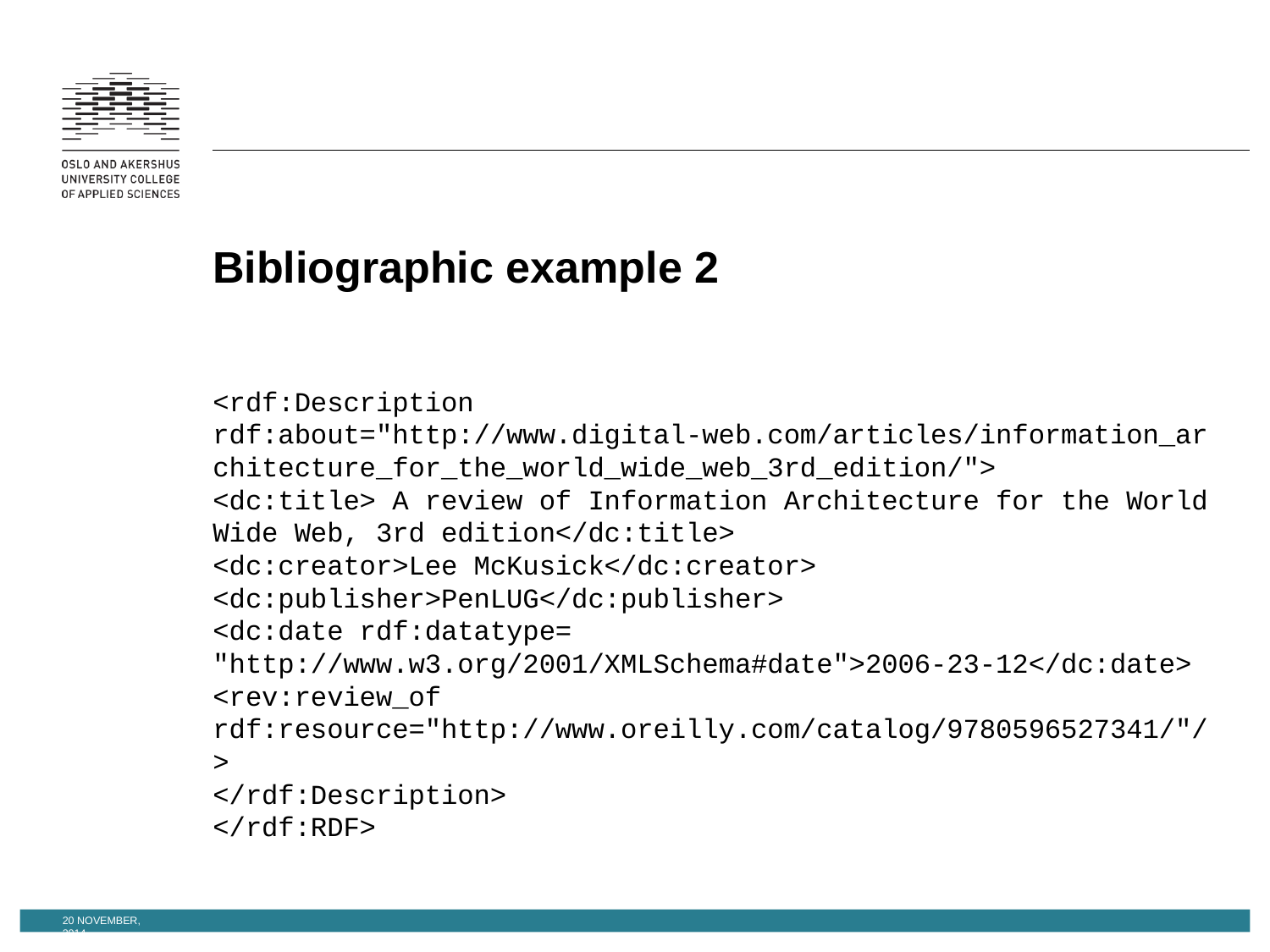

# Bibliographic example 2
<rdf:Description rdf:about="http://www.digital-web.com/articles/information_architecture_for_the_world_wide_web_3rd_edition/">
<dc:title> A review of Information Architecture for the World Wide Web, 3rd edition</dc:title>
<dc:creator>Lee McKusick</dc:creator>
<dc:publisher>PenLUG</dc:publisher>
<dc:date rdf:datatype=
"http://www.w3.org/2001/XMLSchema#date">2006-23-12</dc:date>
<rev:review_of rdf:resource="http://www.oreilly.com/catalog/9780596527341/"/>
</rdf:Description>
</rdf:RDF>
20 November, 2014